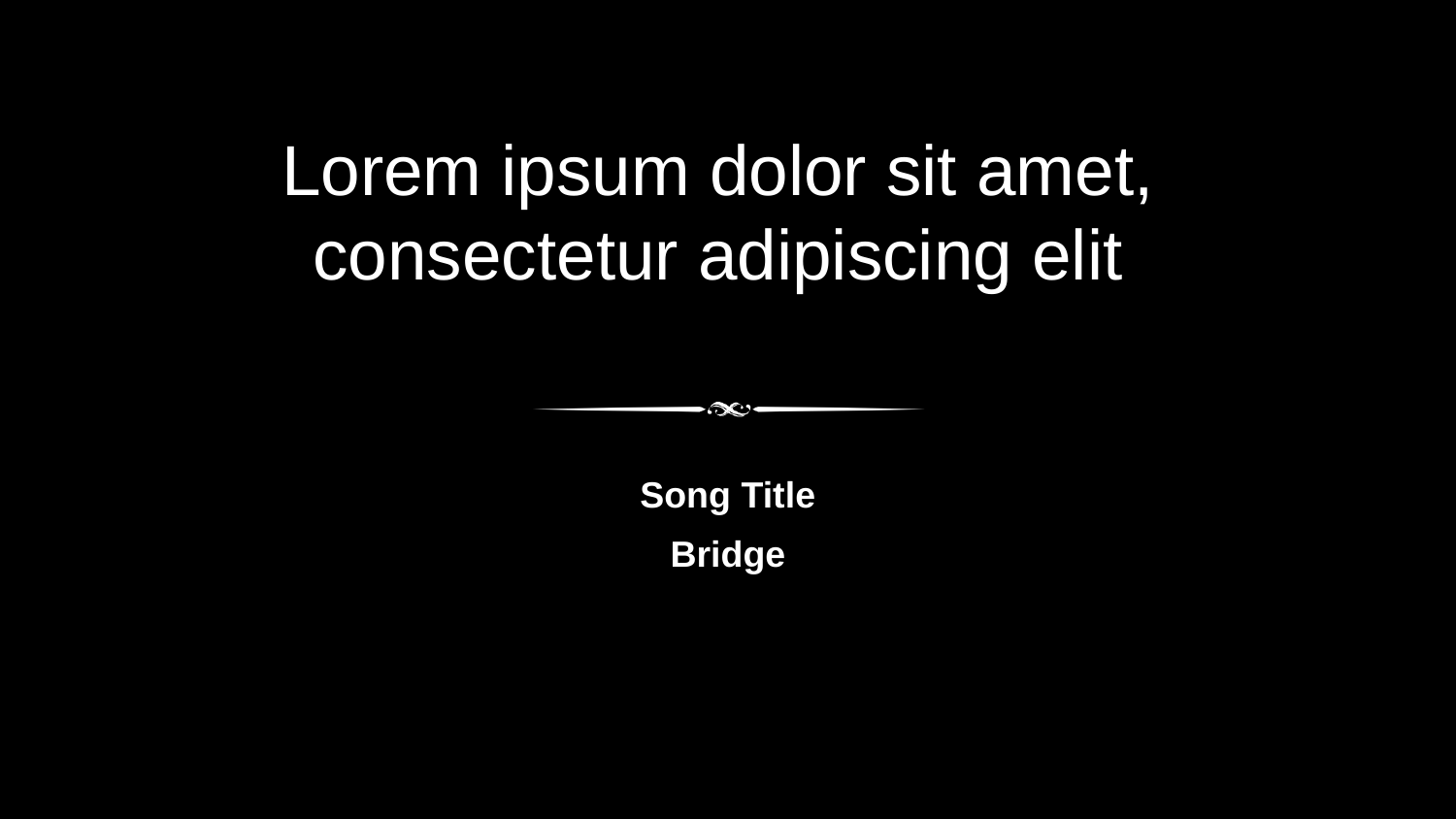

Lorem ipsum dolor sit amet,
consectetur adipiscing elit
Song Title
Bridge